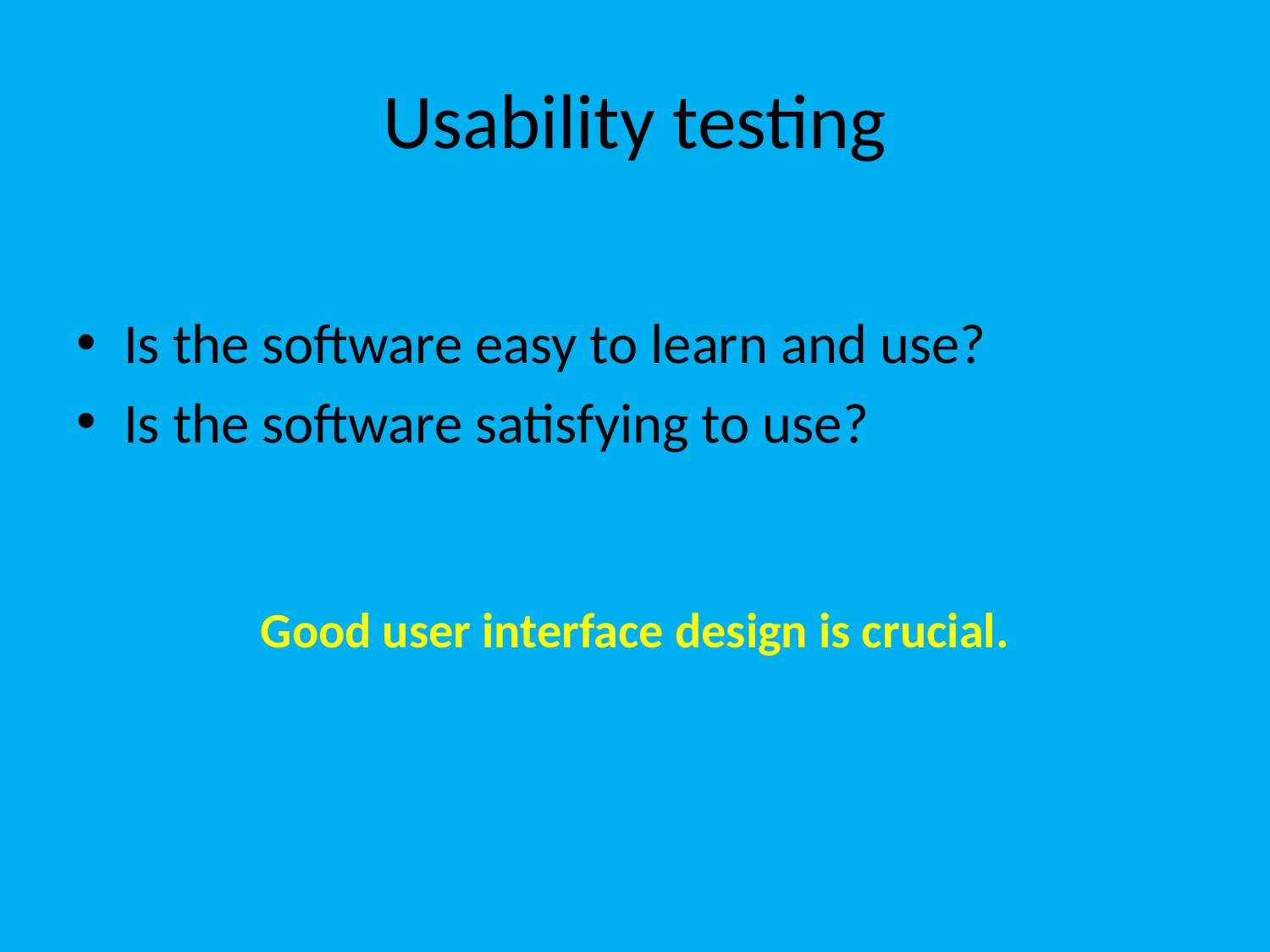

# Usability testing

Is the software easy to learn and use?
Is the software satisfying to use?
Good user interface design is crucial.